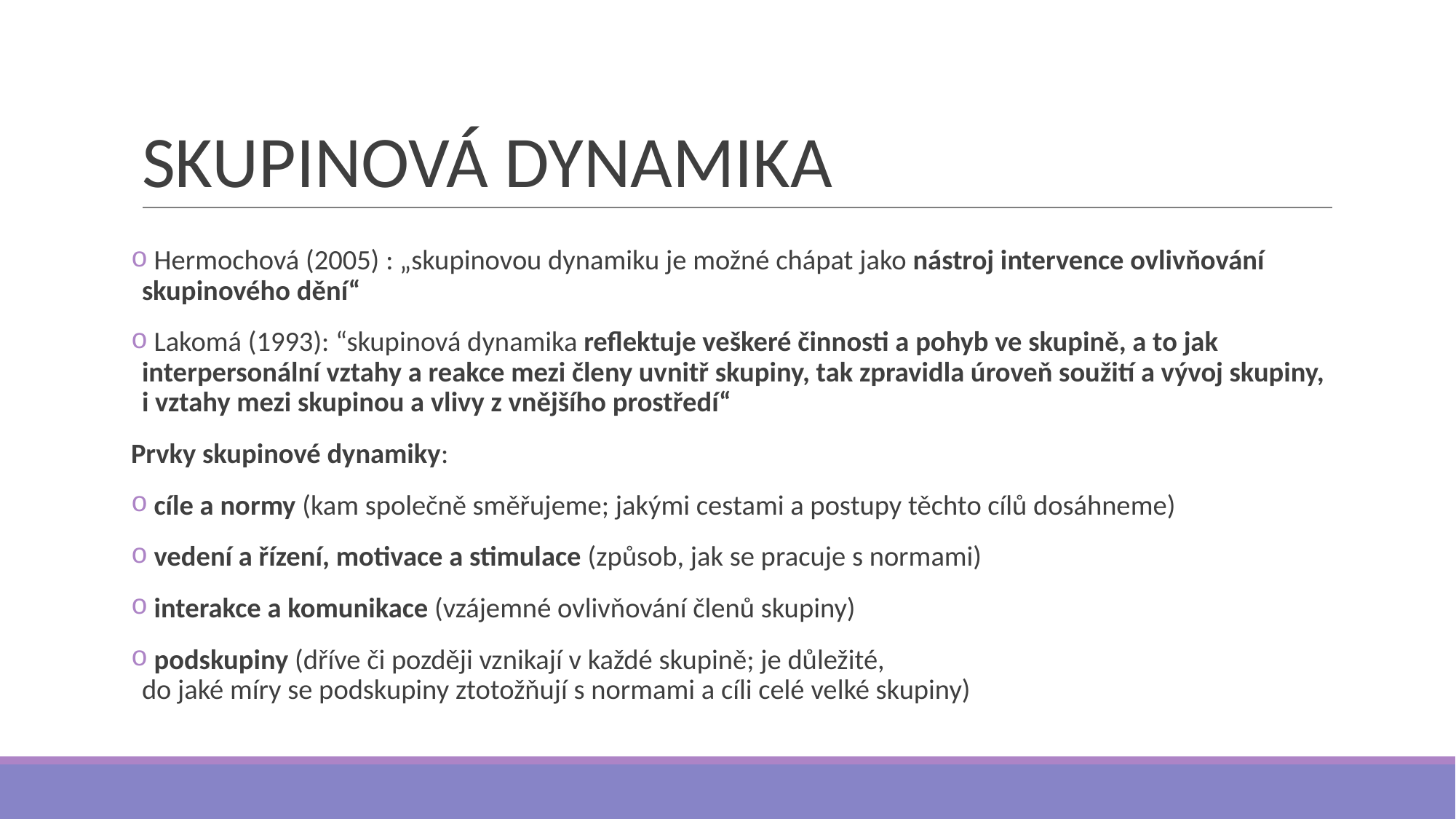

# SKUPINOVÁ DYNAMIKA
 Hermochová (2005) : „skupinovou dynamiku je možné chápat jako nástroj intervence ovlivňování skupinového dění“
 Lakomá (1993): “skupinová dynamika reflektuje veškeré činnosti a pohyb ve skupině, a to jak interpersonální vztahy a reakce mezi členy uvnitř skupiny, tak zpravidla úroveň soužití a vývoj skupiny, i vztahy mezi skupinou a vlivy z vnějšího prostředí“
Prvky skupinové dynamiky:
 cíle a normy (kam společně směřujeme; jakými cestami a postupy těchto cílů dosáhneme)
 vedení a řízení, motivace a stimulace (způsob, jak se pracuje s normami)
 interakce a komunikace (vzájemné ovlivňování členů skupiny)
 podskupiny (dříve či později vznikají v každé skupině; je důležité,
do jaké míry se podskupiny ztotožňují s normami a cíli celé velké skupiny)